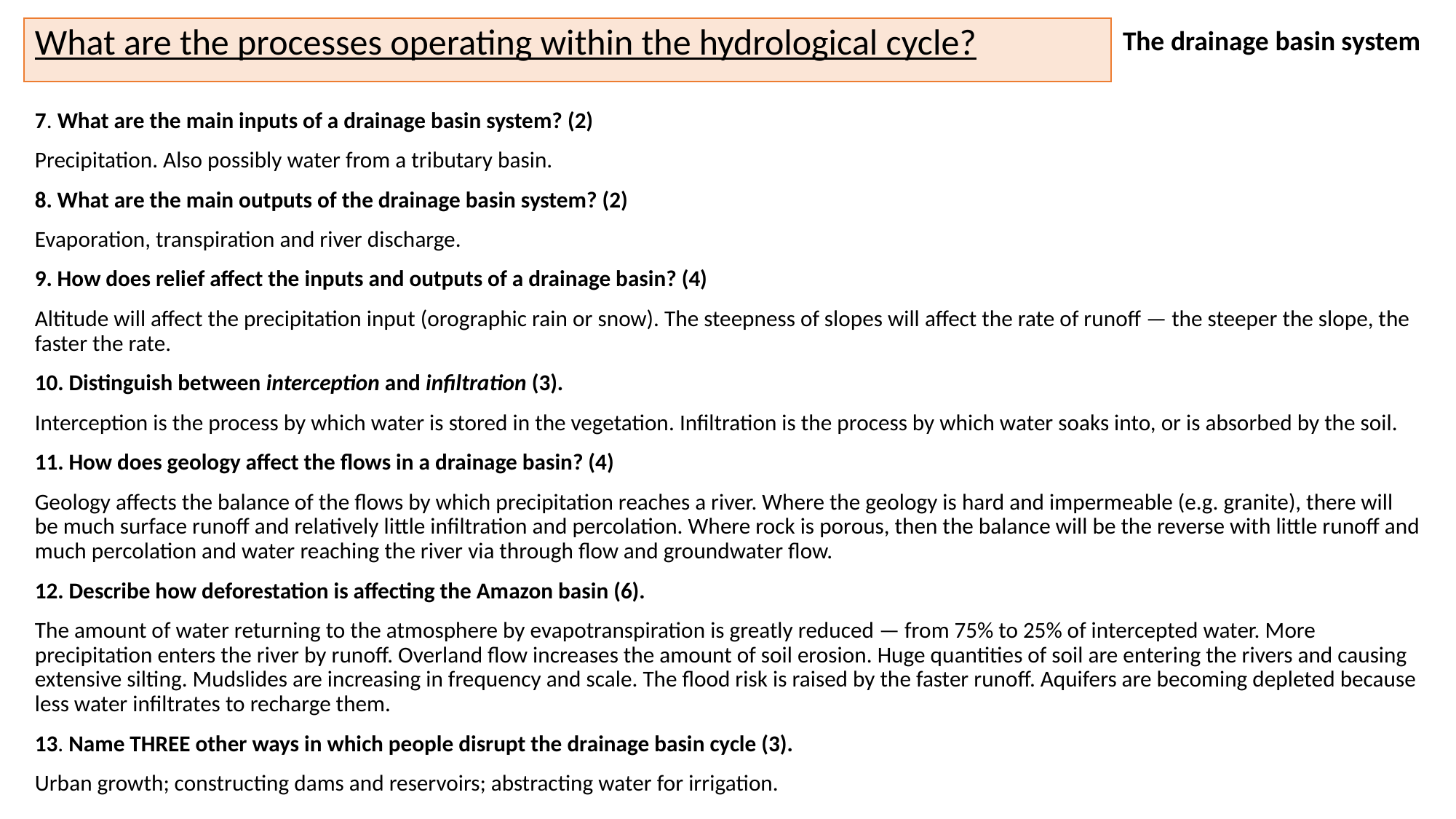

# What are the processes operating within the hydrological cycle?
The drainage basin system
7. What are the main inputs of a drainage basin system? (2)
Precipitation. Also possibly water from a tributary basin.
8. What are the main outputs of the drainage basin system? (2)
Evaporation, transpiration and river discharge.
9. How does relief affect the inputs and outputs of a drainage basin? (4)
Altitude will affect the precipitation input (orographic rain or snow). The steepness of slopes will affect the rate of runoff — the steeper the slope, the faster the rate.
10. Distinguish between interception and infiltration (3).
Interception is the process by which water is stored in the vegetation. Infiltration is the process by which water soaks into, or is absorbed by the soil.
11. How does geology affect the flows in a drainage basin? (4)
Geology affects the balance of the flows by which precipitation reaches a river. Where the geology is hard and impermeable (e.g. granite), there will be much surface runoff and relatively little infiltration and percolation. Where rock is porous, then the balance will be the reverse with little runoff and much percolation and water reaching the river via through flow and groundwater flow.
12. Describe how deforestation is affecting the Amazon basin (6).
The amount of water returning to the atmosphere by evapotranspiration is greatly reduced — from 75% to 25% of intercepted water. More precipitation enters the river by runoff. Overland flow increases the amount of soil erosion. Huge quantities of soil are entering the rivers and causing extensive silting. Mudslides are increasing in frequency and scale. The flood risk is raised by the faster runoff. Aquifers are becoming depleted because less water infiltrates to recharge them.
13. Name THREE other ways in which people disrupt the drainage basin cycle (3).
Urban growth; constructing dams and reservoirs; abstracting water for irrigation.